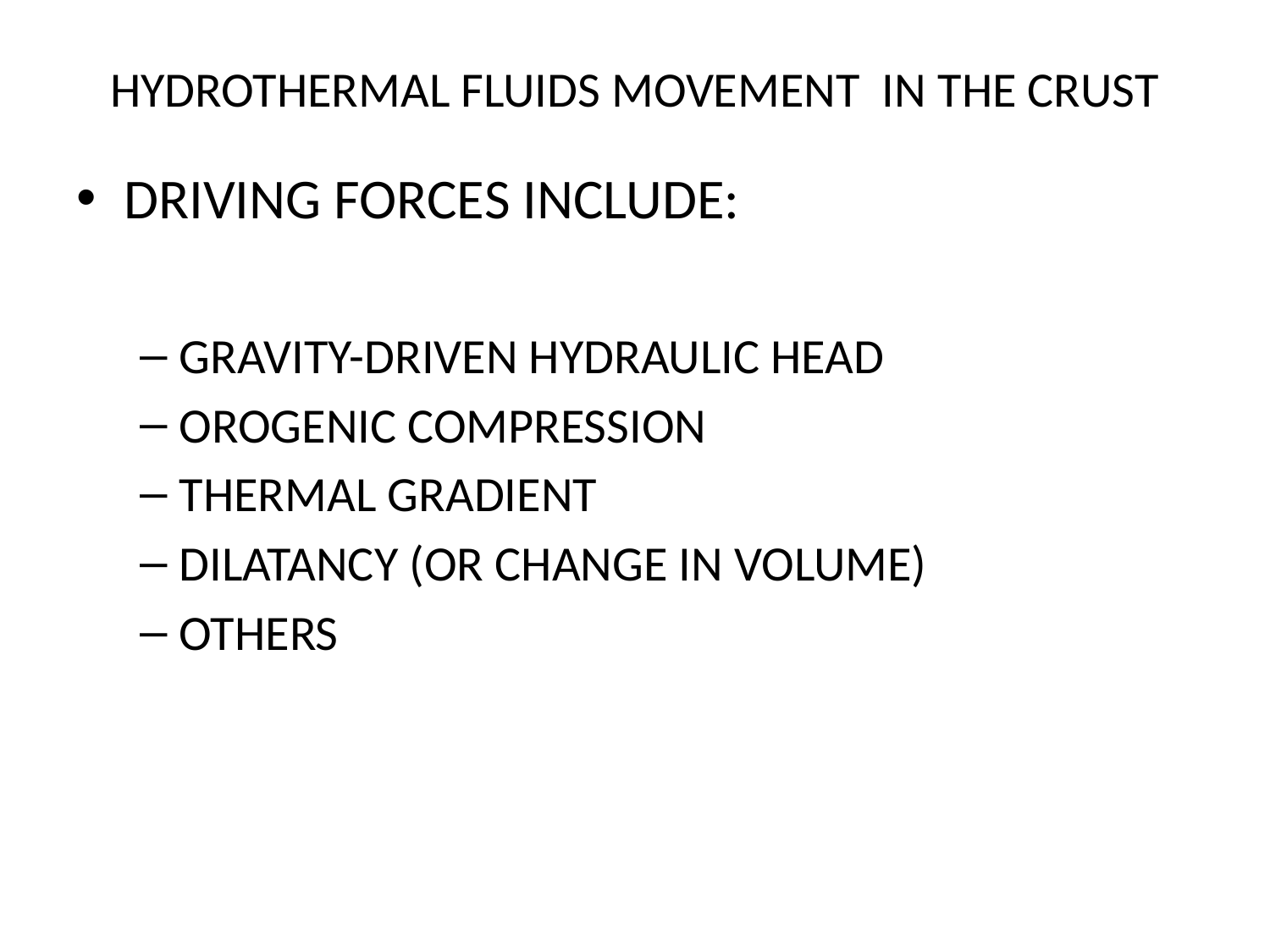

# HYDROTHERMAL FLUIDS MOVEMENT  IN THE CRUST
DRIVING FORCES INCLUDE:

GRAVITY-DRIVEN HYDRAULIC HEAD
OROGENIC COMPRESSION
THERMAL GRADIENT
DILATANCY (OR CHANGE IN VOLUME)
OTHERS